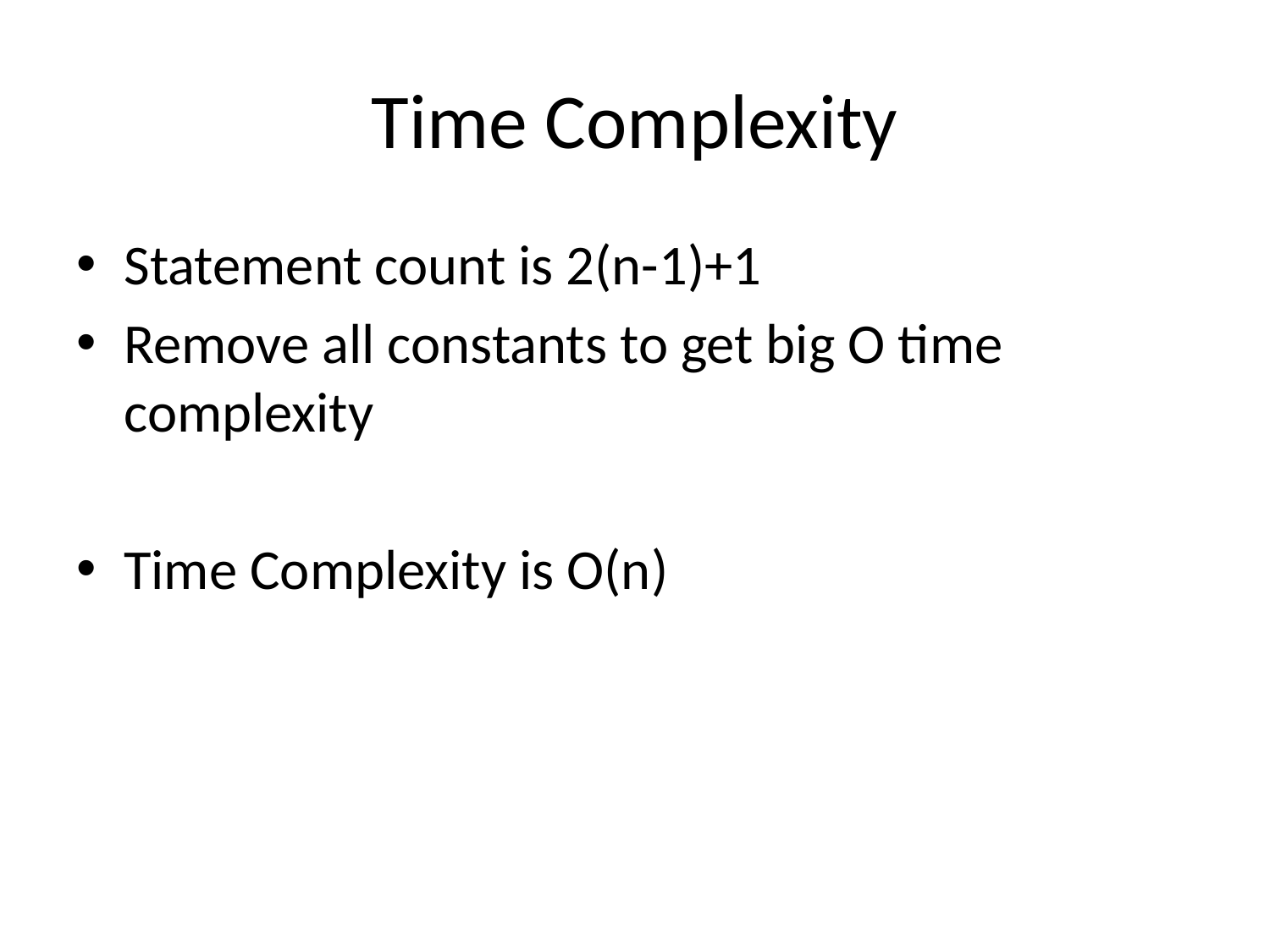

# Time Complexity
Statement count is 2(n-1)+1
Remove all constants to get big O time complexity

Time Complexity is O(n)